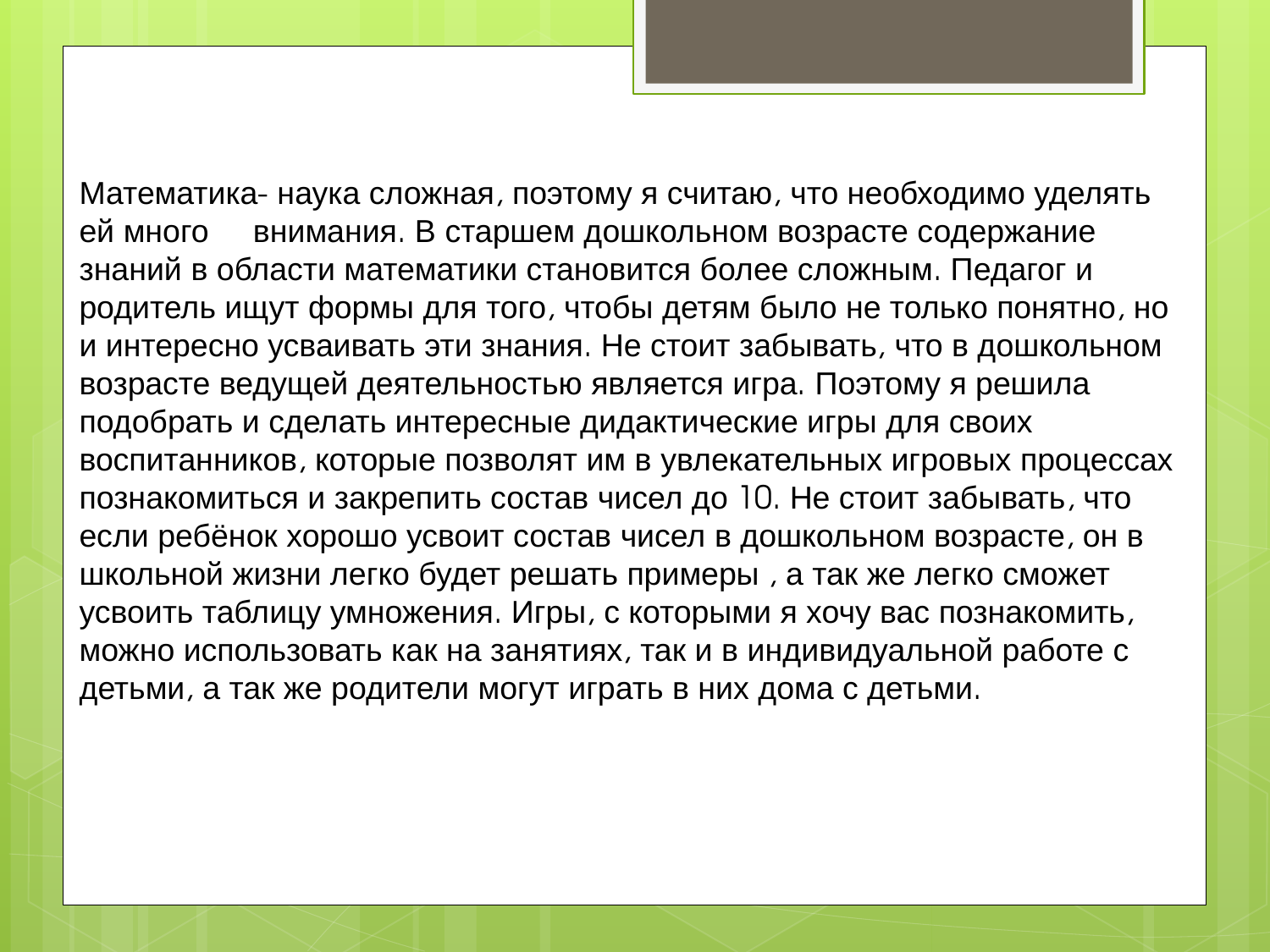

Математика- наука сложная, поэтому я считаю, что необходимо уделять ей много     внимания. В старшем дошкольном возрасте содержание знаний в области математики становится более сложным. Педагог и родитель ищут формы для того, чтобы детям было не только понятно, но и интересно усваивать эти знания. Не стоит забывать, что в дошкольном возрасте ведущей деятельностью является игра. Поэтому я решила подобрать и сделать интересные дидактические игры для своих воспитанников, которые позволят им в увлекательных игровых процессах познакомиться и закрепить состав чисел до 10. Не стоит забывать, что если ребёнок хорошо усвоит состав чисел в дошкольном возрасте, он в школьной жизни легко будет решать примеры , а так же легко сможет усвоить таблицу умножения. Игры, с которыми я хочу вас познакомить, можно использовать как на занятиях, так и в индивидуальной работе с детьми, а так же родители могут играть в них дома с детьми.